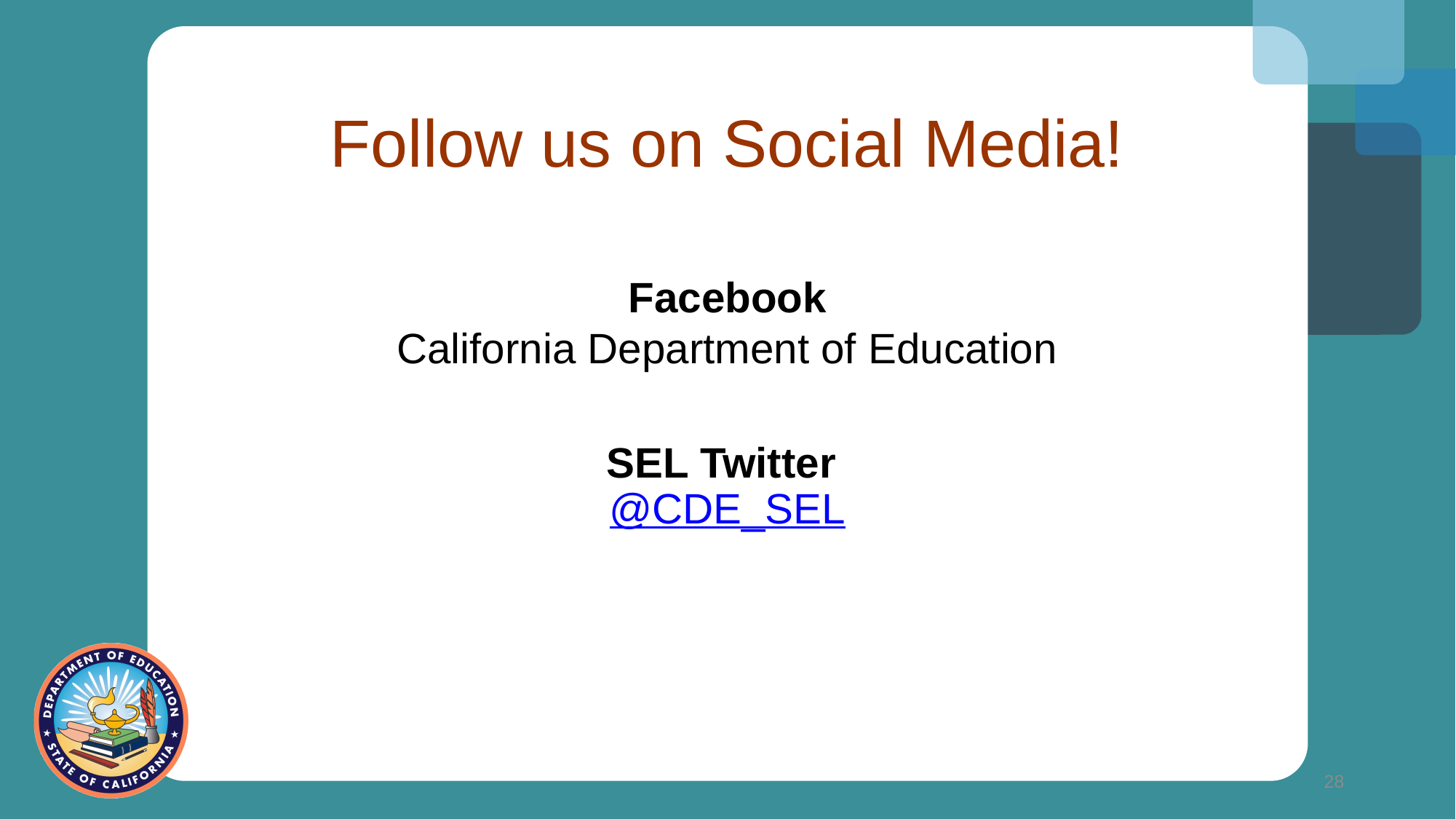

# Follow us on Social Media!
Facebook
California Department of Education

SEL Twitter
@CDE_SEL
28